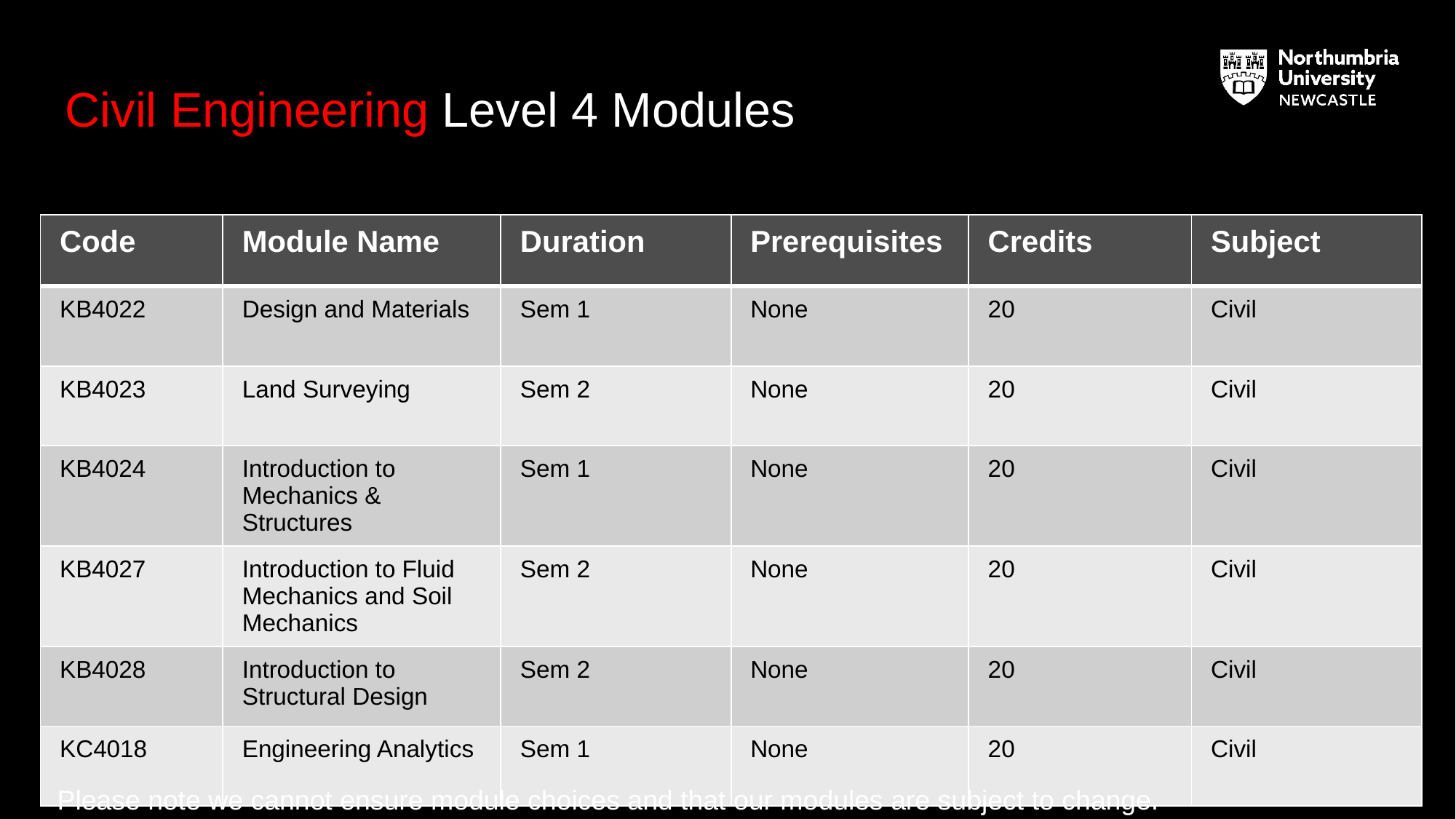

# Civil Engineering Level 4 Modules
| Code | Module Name | Duration | Prerequisites | Credits | Subject |
| --- | --- | --- | --- | --- | --- |
| KB4022 | Design and Materials | Sem 1 | None | 20 | Civil |
| KB4023 | Land Surveying | Sem 2 | None | 20 | Civil |
| KB4024 | Introduction to Mechanics & Structures | Sem 1 | None | 20 | Civil |
| KB4027 | Introduction to Fluid Mechanics and Soil Mechanics | Sem 2 | None | 20 | Civil |
| KB4028 | Introduction to Structural Design | Sem 2 | None | 20 | Civil |
| KC4018 | Engineering Analytics | Sem 1 | None | 20 | Civil |
Please note we cannot ensure module choices and that our modules are subject to change.